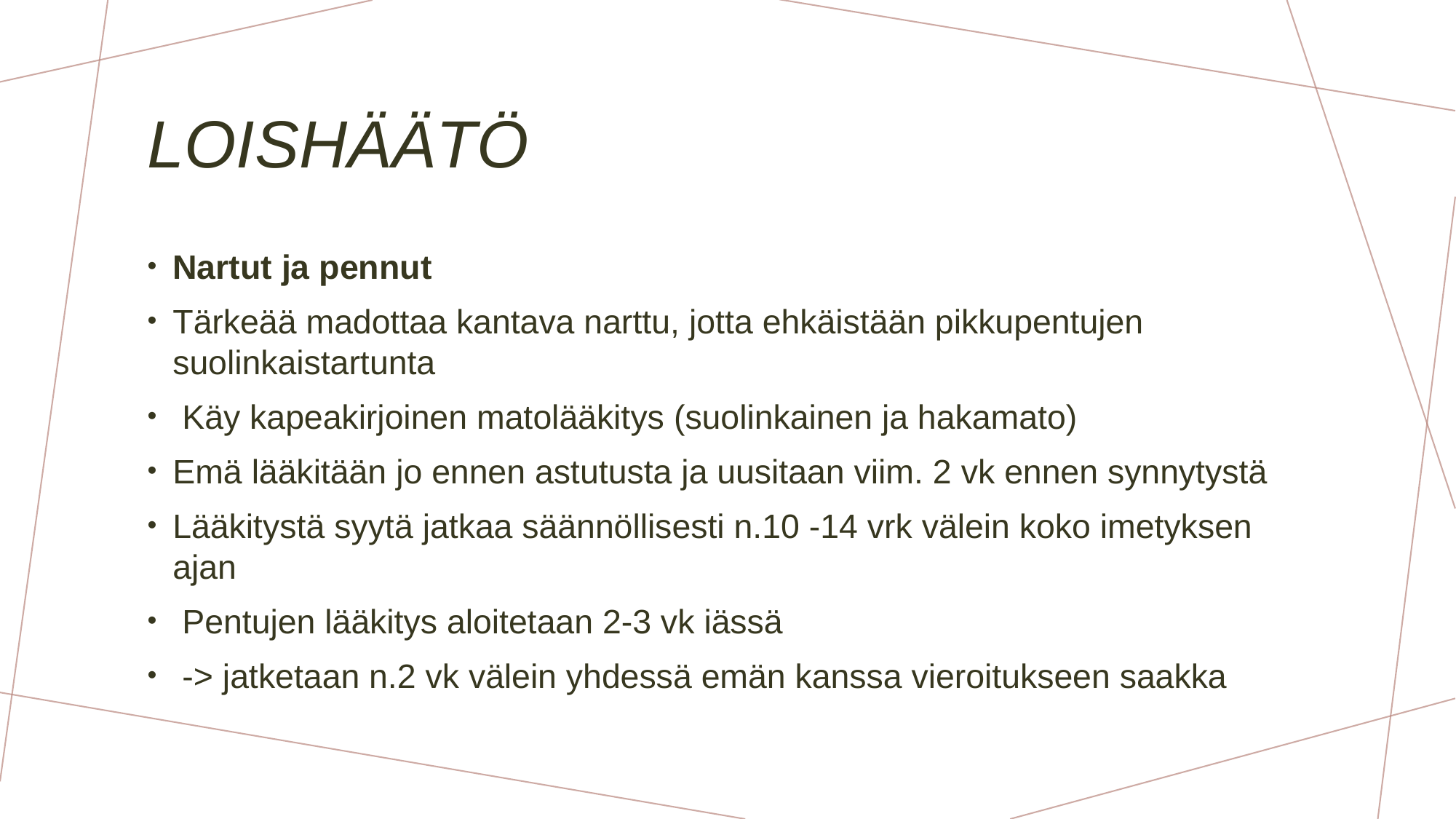

# Loishäätö
Nartut ja pennut
Tärkeää madottaa kantava narttu, jotta ehkäistään pikkupentujen suolinkaistartunta
 Käy kapeakirjoinen matolääkitys (suolinkainen ja hakamato)
Emä lääkitään jo ennen astutusta ja uusitaan viim. 2 vk ennen synnytystä
Lääkitystä syytä jatkaa säännöllisesti n.10 -14 vrk välein koko imetyksen ajan
 Pentujen lääkitys aloitetaan 2-3 vk iässä
 -> jatketaan n.2 vk välein yhdessä emän kanssa vieroitukseen saakka